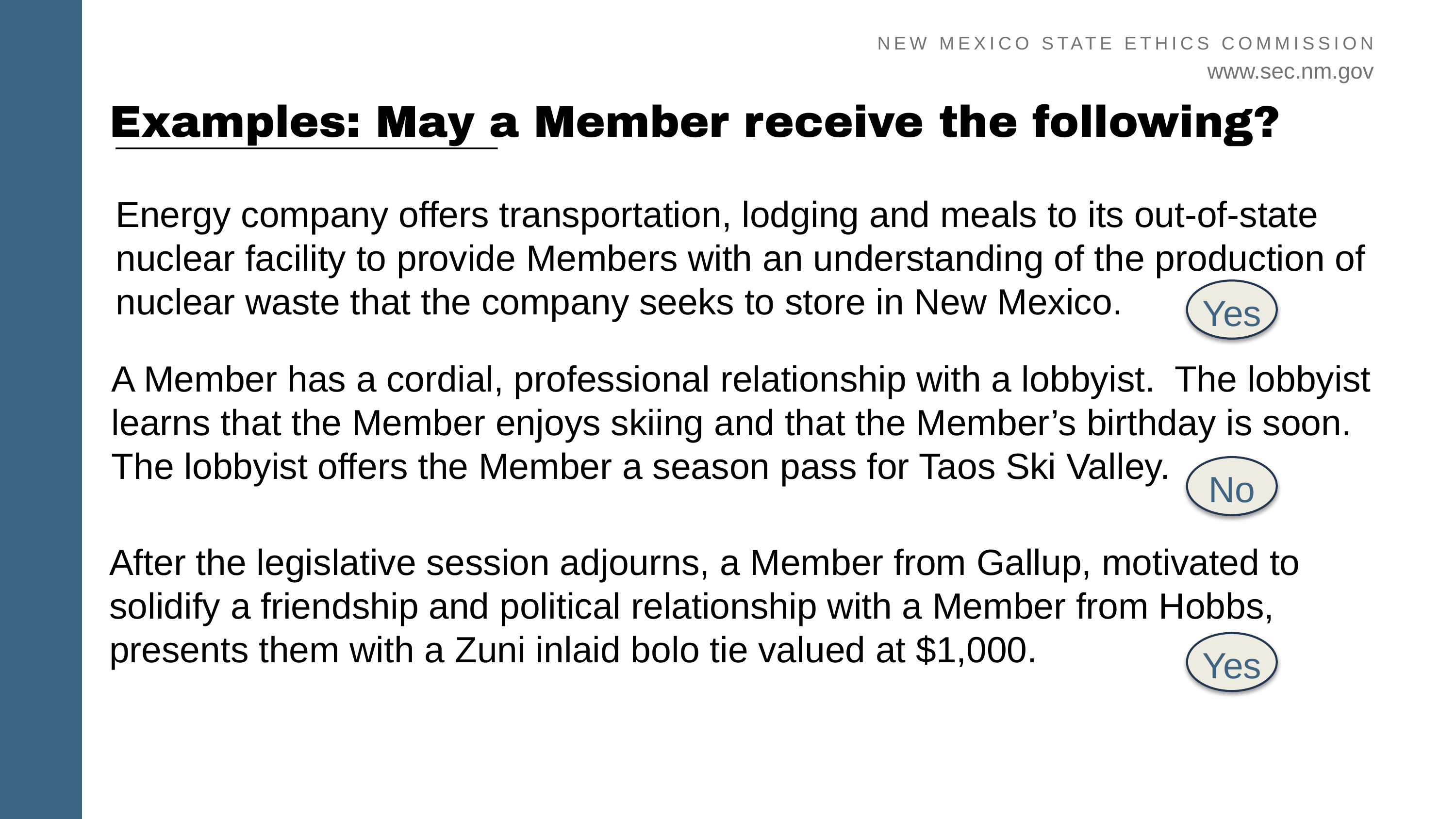

NEW MEXICO STATE ETHICS COMMISSION
www.sec.nm.gov
Examples: May a Member receive the following?

Energy company offers transportation, lodging and meals to its out-of-state nuclear facility to provide Members with an understanding of the production of nuclear waste that the company seeks to store in New Mexico.

Yes

A Member has a cordial, professional relationship with a lobbyist.  The lobbyist learns that the Member enjoys skiing and that the Member’s birthday is soon.  The lobbyist offers the Member a season pass for Taos Ski Valley.

No

After the legislative session adjourns, a Member from Gallup, motivated to solidify a friendship and political relationship with a Member from Hobbs, presents them with a Zuni inlaid bolo tie valued at $1,000.

Yes